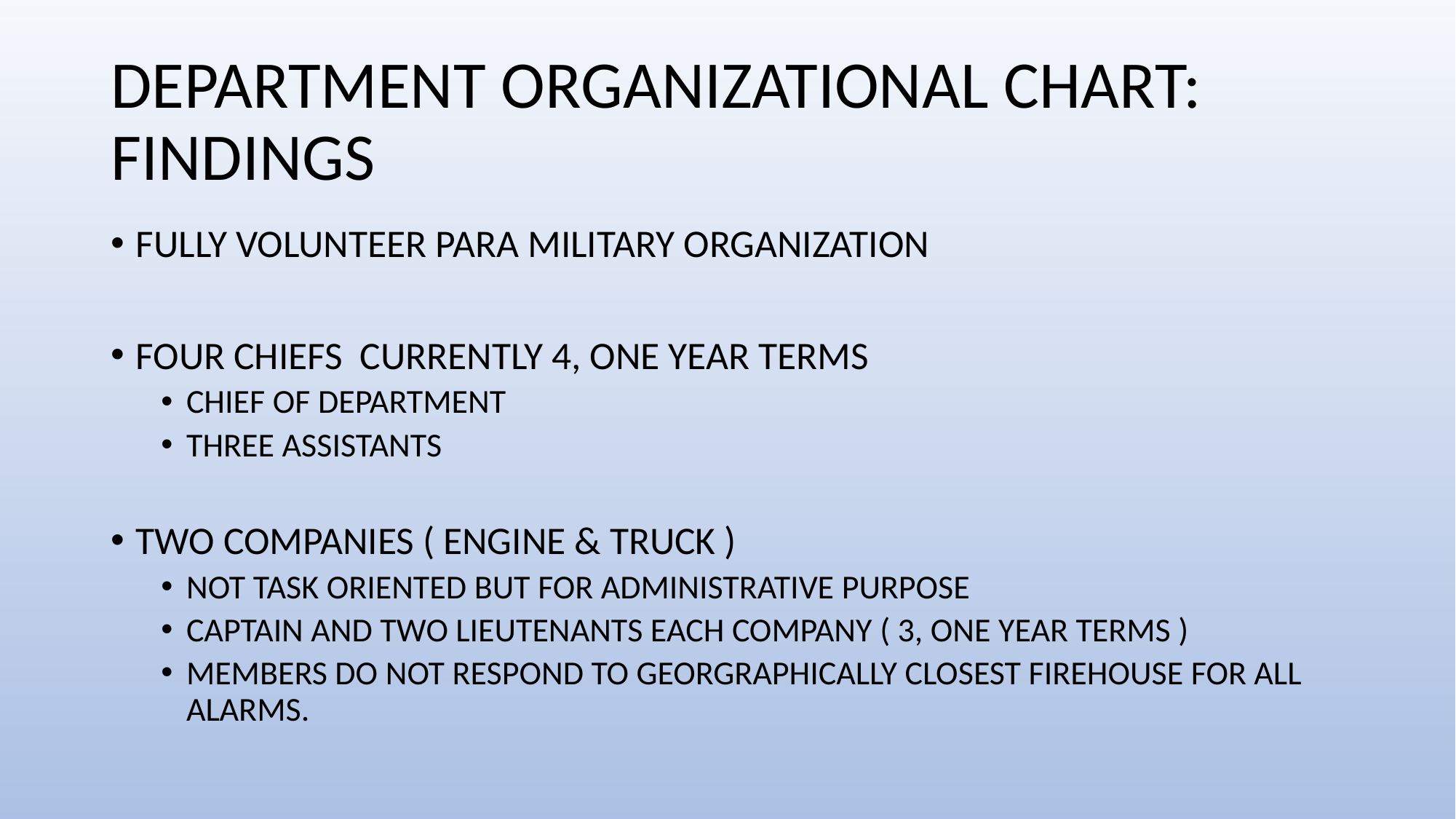

# DEPARTMENT ORGANIZATIONAL CHART: FINDINGS
FULLY VOLUNTEER PARA MILITARY ORGANIZATION

FOUR CHIEFS  CURRENTLY 4, ONE YEAR TERMS
CHIEF OF DEPARTMENT
THREE ASSISTANTS

TWO COMPANIES ( ENGINE & TRUCK )
NOT TASK ORIENTED BUT FOR ADMINISTRATIVE PURPOSE
CAPTAIN AND TWO LIEUTENANTS EACH COMPANY ( 3, ONE YEAR TERMS )
MEMBERS DO NOT RESPOND TO GEORGRAPHICALLY CLOSEST FIREHOUSE FOR ALL ALARMS.